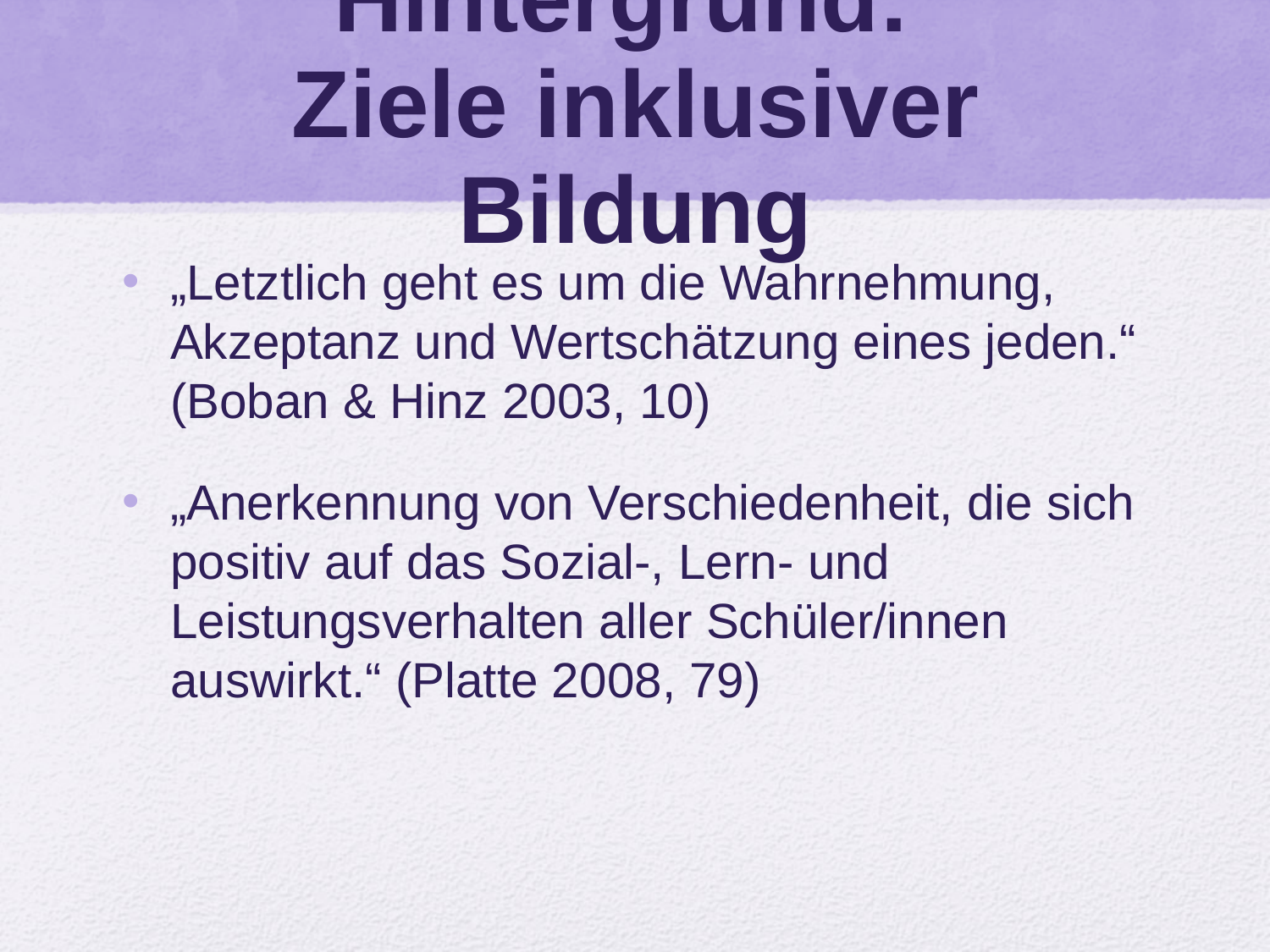

# Hintergrund: Ziele inklusiver Bildung
„Letztlich geht es um die Wahrnehmung, Akzeptanz und Wertschätzung eines jeden.“ (Boban & Hinz 2003, 10)
„Anerkennung von Verschiedenheit, die sich positiv auf das Sozial-, Lern- und Leistungsverhalten aller Schüler/innen auswirkt.“ (Platte 2008, 79)